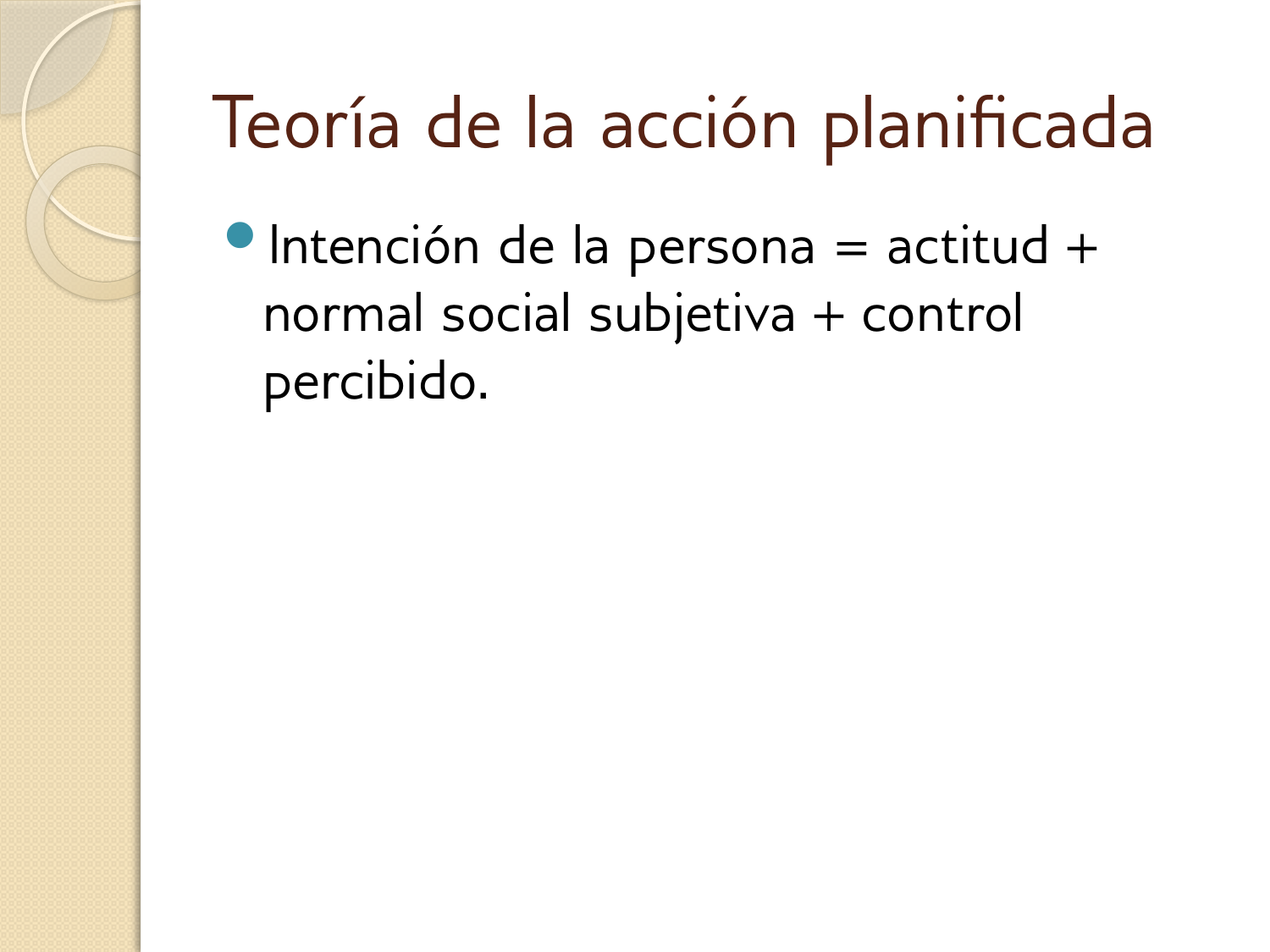

# Teoría de la acción planificada
Intención de la persona = actitud + normal social subjetiva + control percibido.